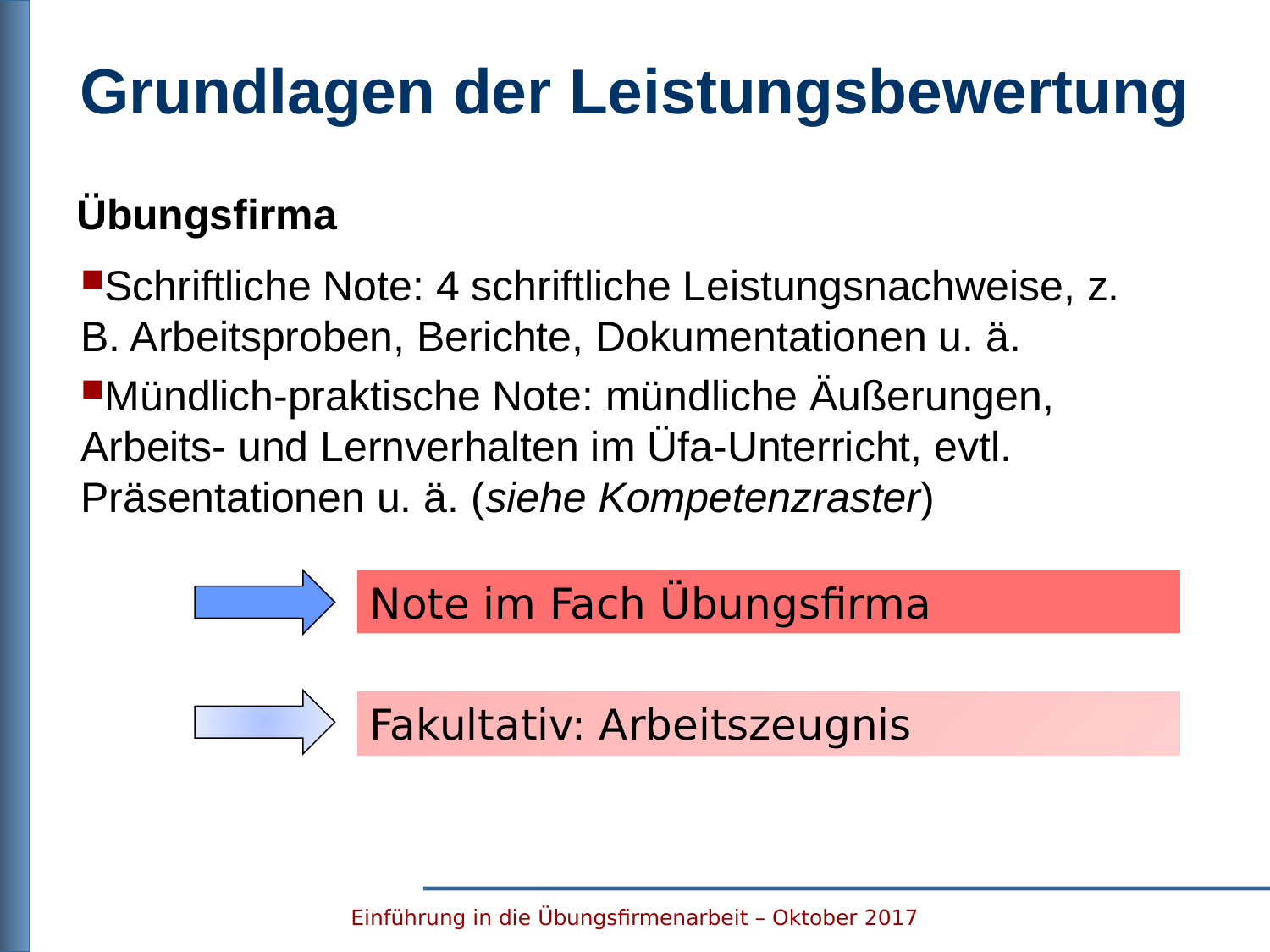

# Grundlagen der Leistungsbewertung
Übungsfirma
Schriftliche Note: 4 schriftliche Leistungsnachweise, z. B. Arbeitsproben, Berichte, Dokumentationen u. ä.
Mündlich-praktische Note: mündliche Äußerungen, Arbeits- und Lernverhalten im Üfa-Unterricht, evtl. Präsentationen u. ä. (siehe Kompetenzraster)

Note im Fach Übungsfirma

Fakultativ: Arbeitszeugnis
Einführung in die Übungsfirmenarbeit – Oktober 2017